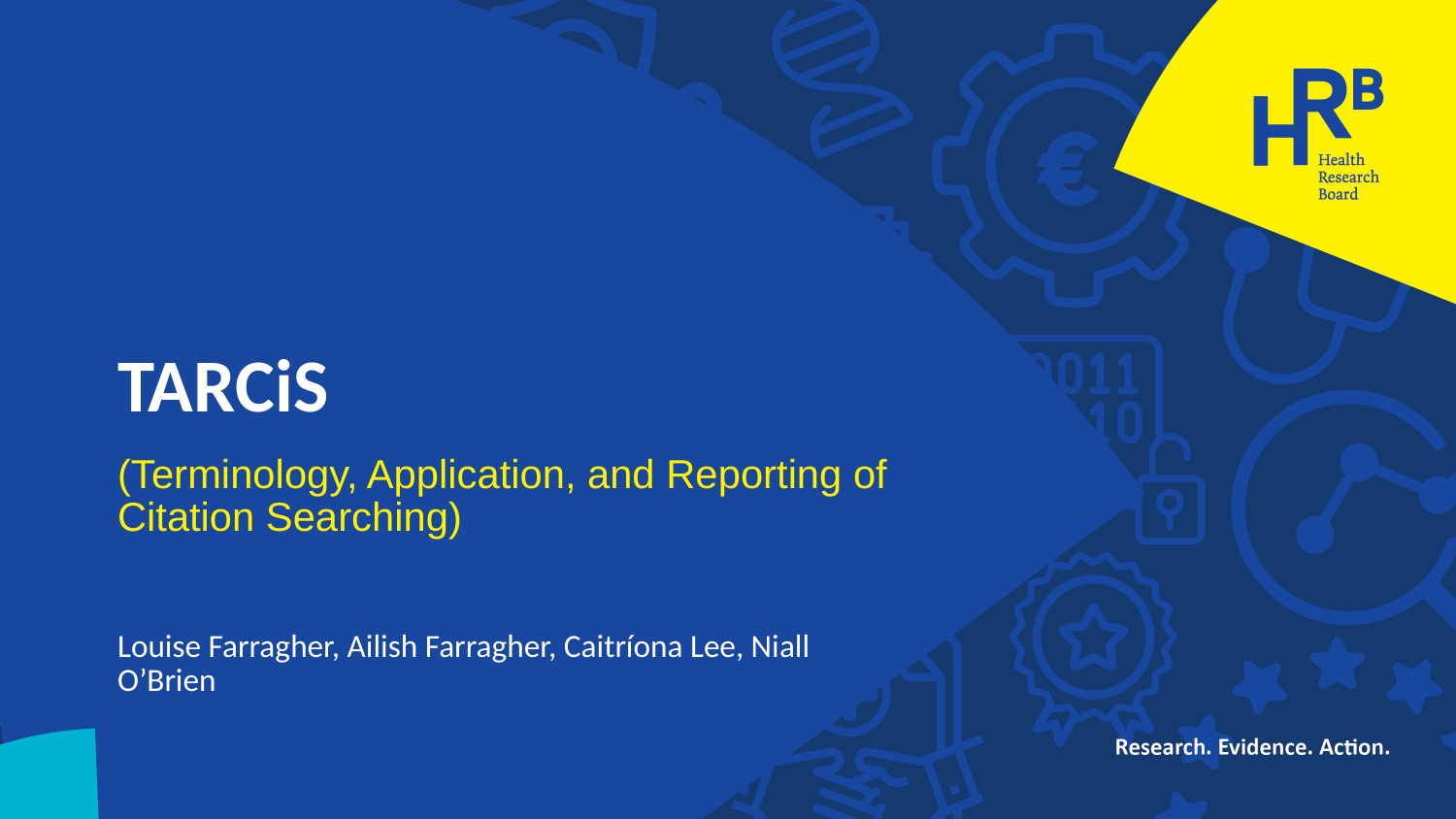

# TARCiS
(Terminology, Application, and Reporting of Citation Searching)

Louise Farragher, Ailish Farragher, Caitríona Lee, Niall O’Brien